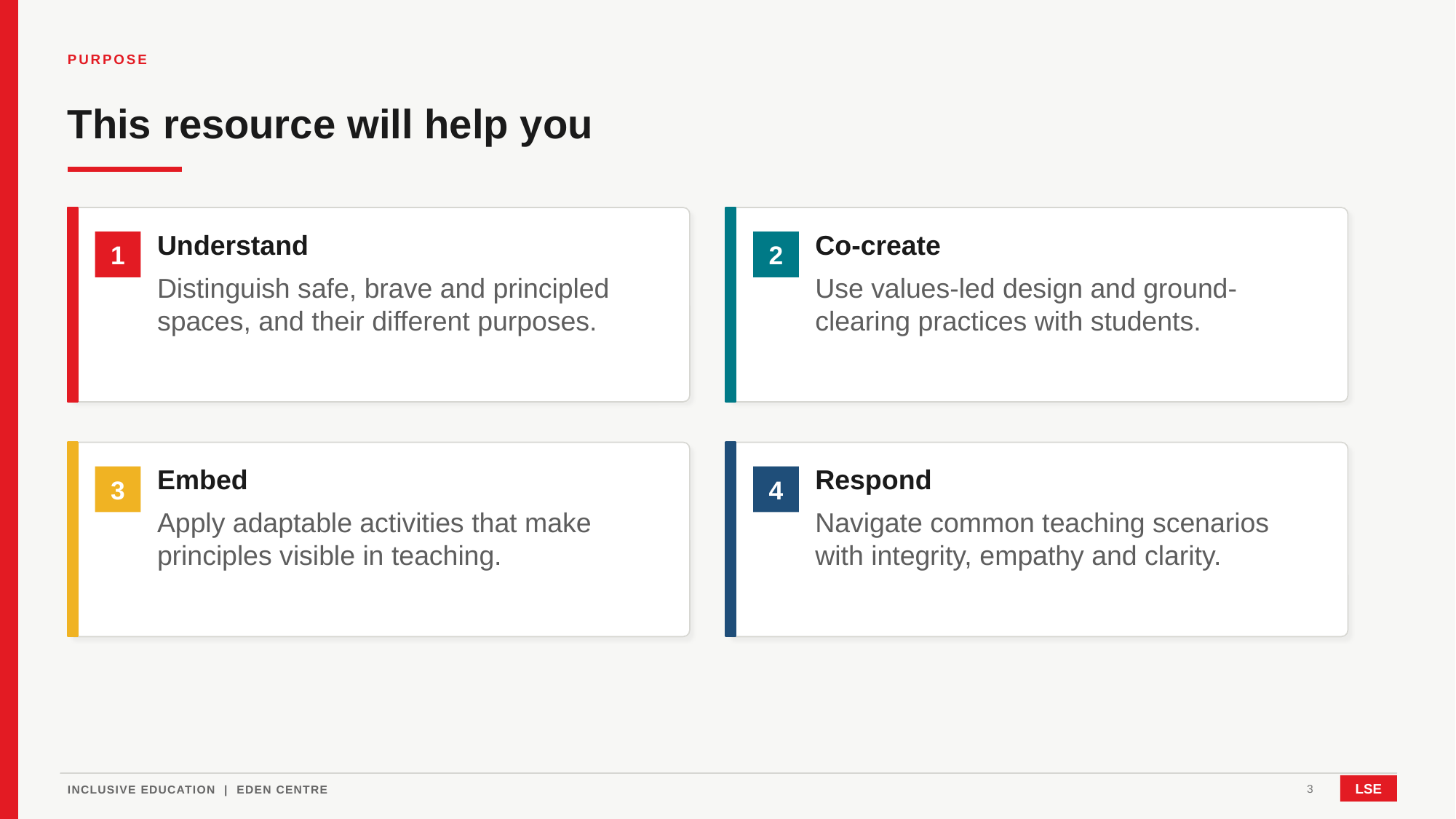

PURPOSE
This resource will help you

Understand
Co-create
1
2
Distinguish safe, brave and principled spaces, and their different purposes.
Use values-led design and ground-clearing practices with students.

Embed
Respond
3
4
Apply adaptable activities that make principles visible in teaching.
Navigate common teaching scenarios with integrity, empathy and clarity.
3